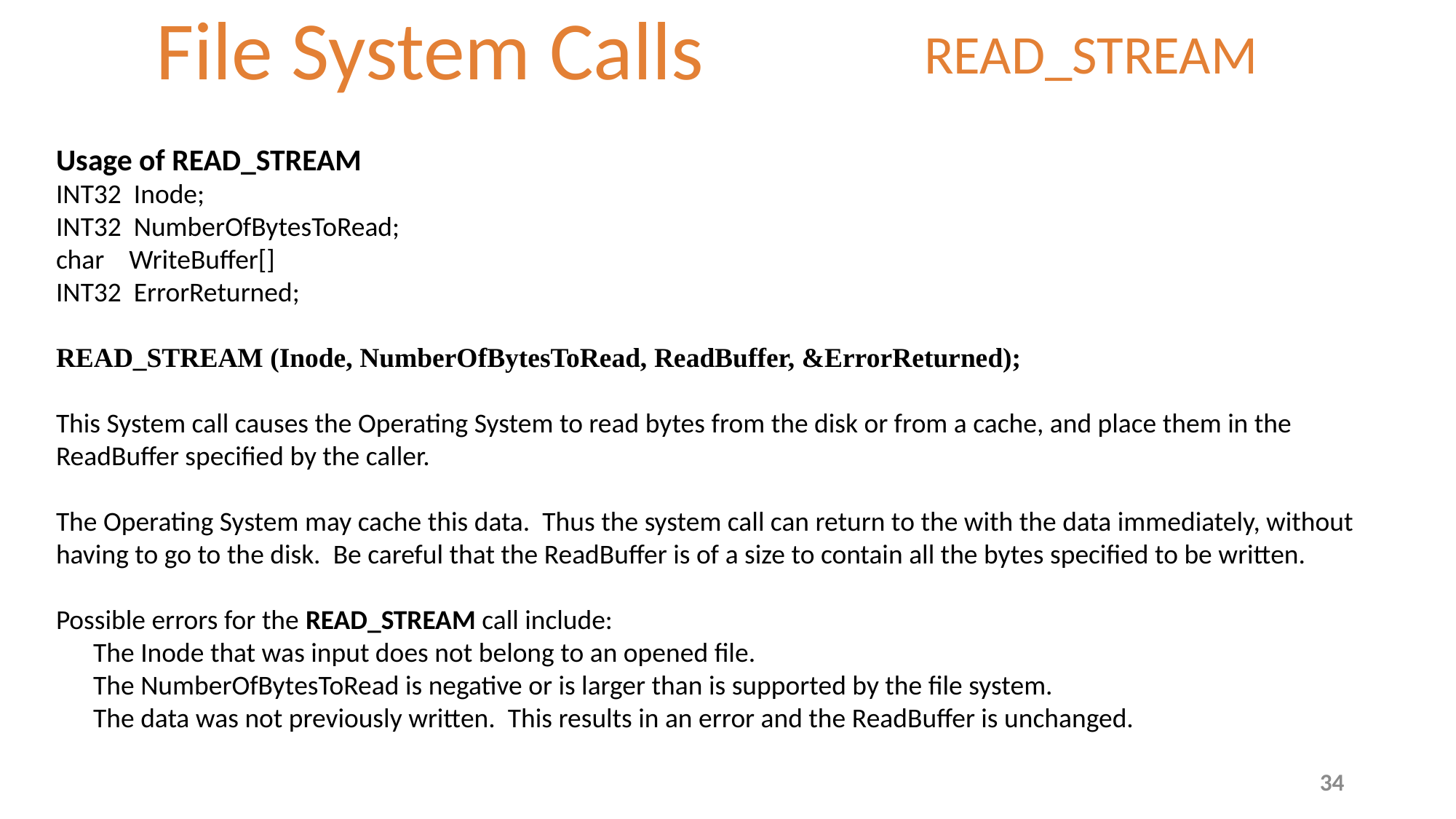

# File System Calls
READ_STREAM
Usage of READ_STREAM
INT32  Inode;
INT32  NumberOfBytesToRead;
char    WriteBuffer[]
INT32  ErrorReturned;

READ_STREAM (Inode, NumberOfBytesToRead, ReadBuffer, &ErrorReturned);

This System call causes the Operating System to read bytes from the disk or from a cache, and place them in the ReadBuffer specified by the caller.

The Operating System may cache this data.  Thus the system call can return to the with the data immediately, without having to go to the disk.  Be careful that the ReadBuffer is of a size to contain all the bytes specified to be written.

Possible errors for the READ_STREAM call include:
      The Inode that was input does not belong to an opened file.
      The NumberOfBytesToRead is negative or is larger than is supported by the file system.
      The data was not previously written.  This results in an error and the ReadBuffer is unchanged.
34